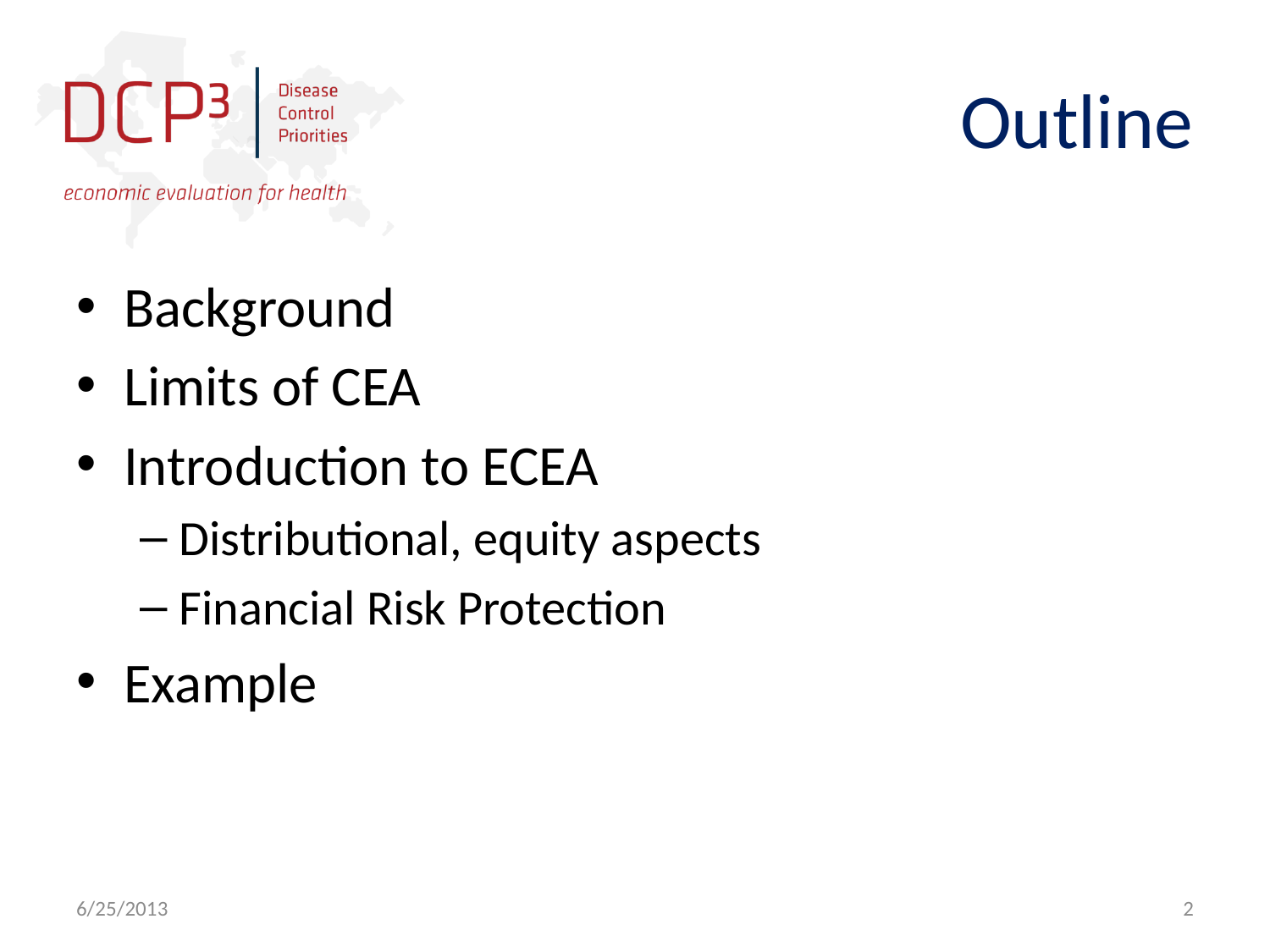

# Outline
Background
Limits of CEA
Introduction to ECEA
Distributional, equity aspects
Financial Risk Protection
Example
6/25/2013
2